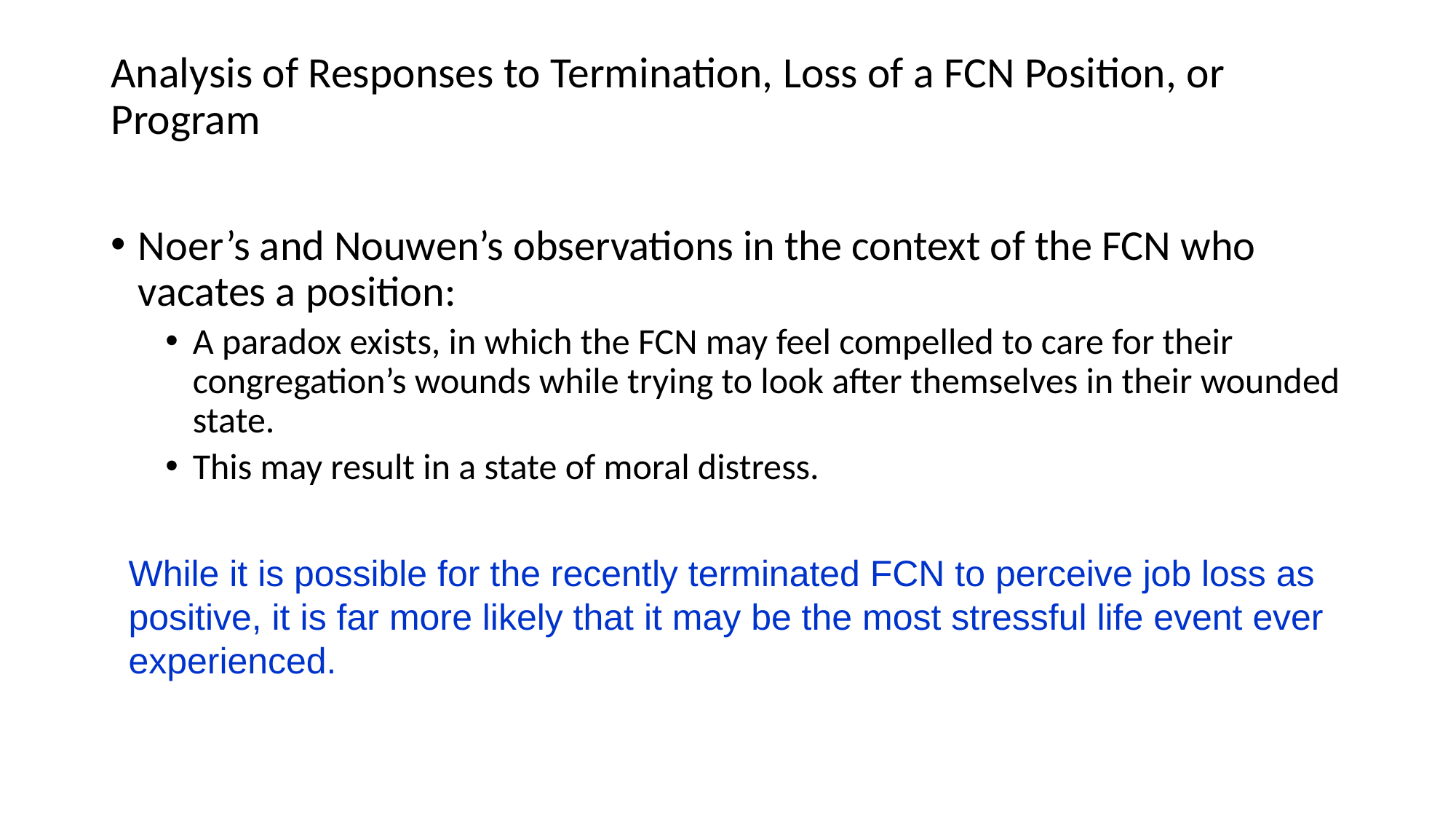

# Analysis of Responses to Termination, Loss of a FCN Position, or Program
Noer’s and Nouwen’s observations in the context of the FCN who vacates a position:
A paradox exists, in which the FCN may feel compelled to care for their congregation’s wounds while trying to look after themselves in their wounded state.
This may result in a state of moral distress.
While it is possible for the recently terminated FCN to perceive job loss as positive, it is far more likely that it may be the most stressful life event ever experienced.